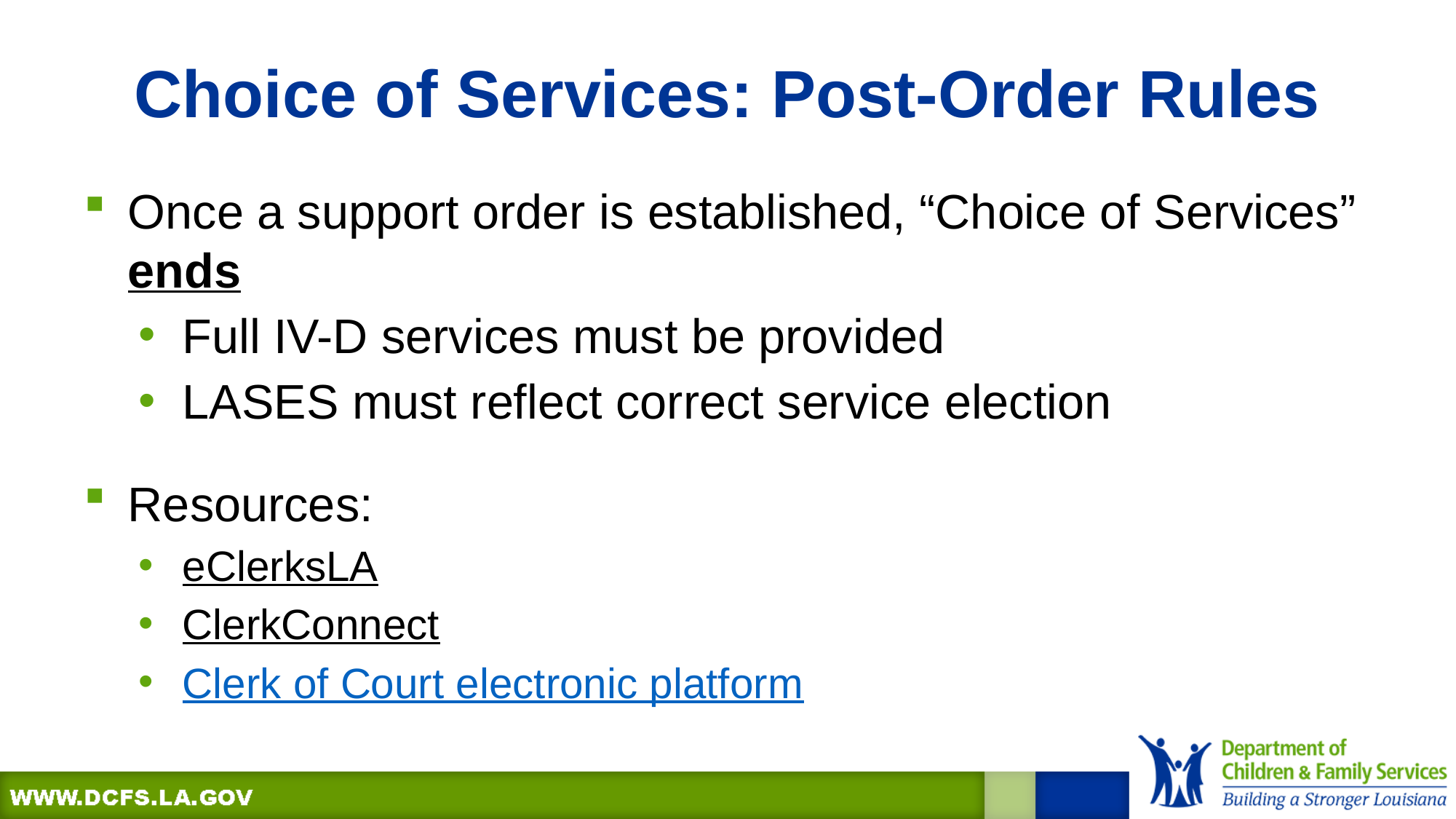

# Choice of Services: Post-Order Rules

Once a support order is established, “Choice of Services” ends
Full IV-D services must be provided
LASES must reflect correct service election
Resources:
eClerksLA
ClerkConnect
Clerk of Court electronic platform